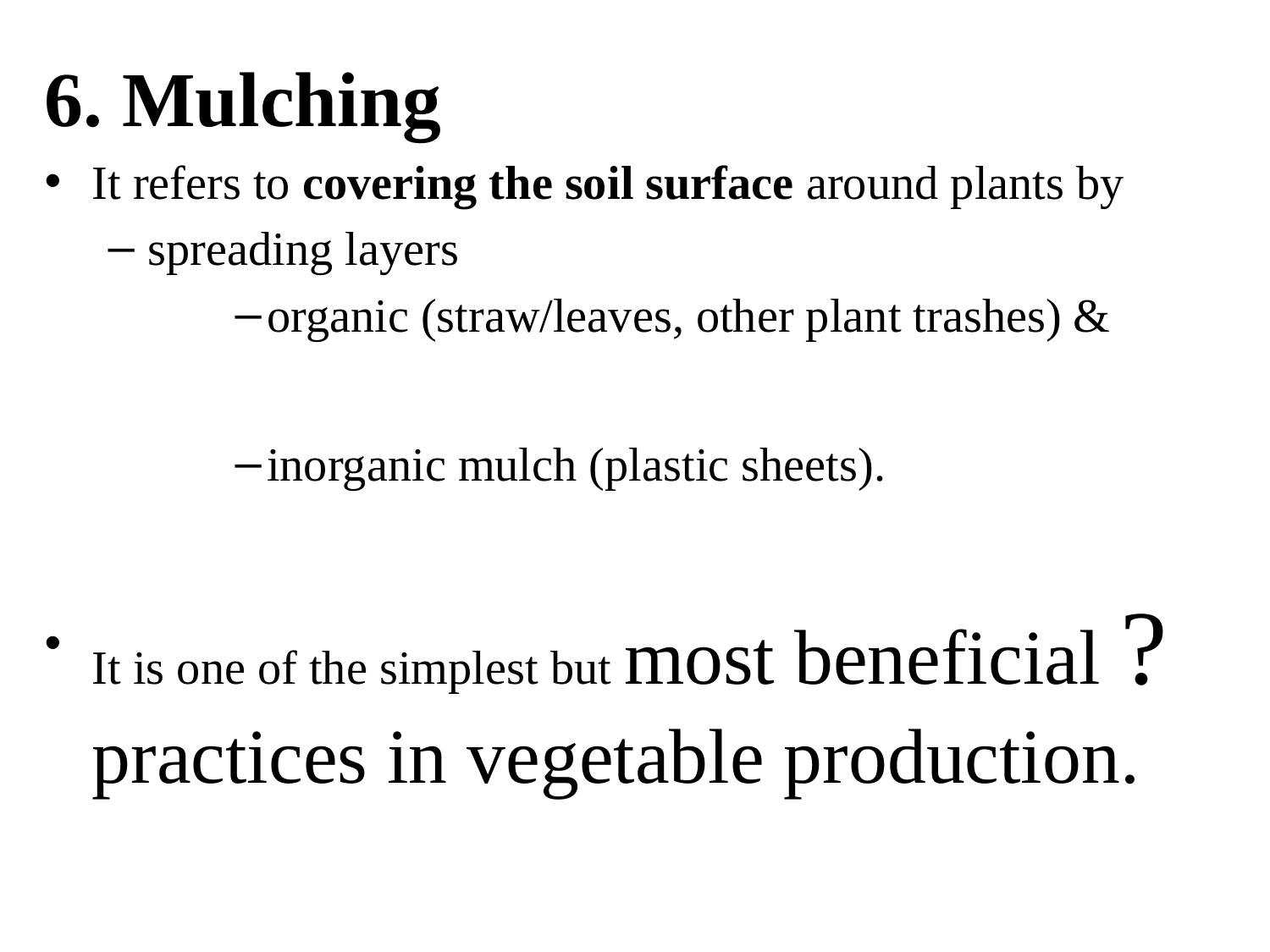

6. Mulching
It refers to covering the soil surface around plants by
spreading layers
organic (straw/leaves, other plant trashes) &

inorganic mulch (plastic sheets).

It is one of the simplest but most beneficial ? practices in vegetable production.